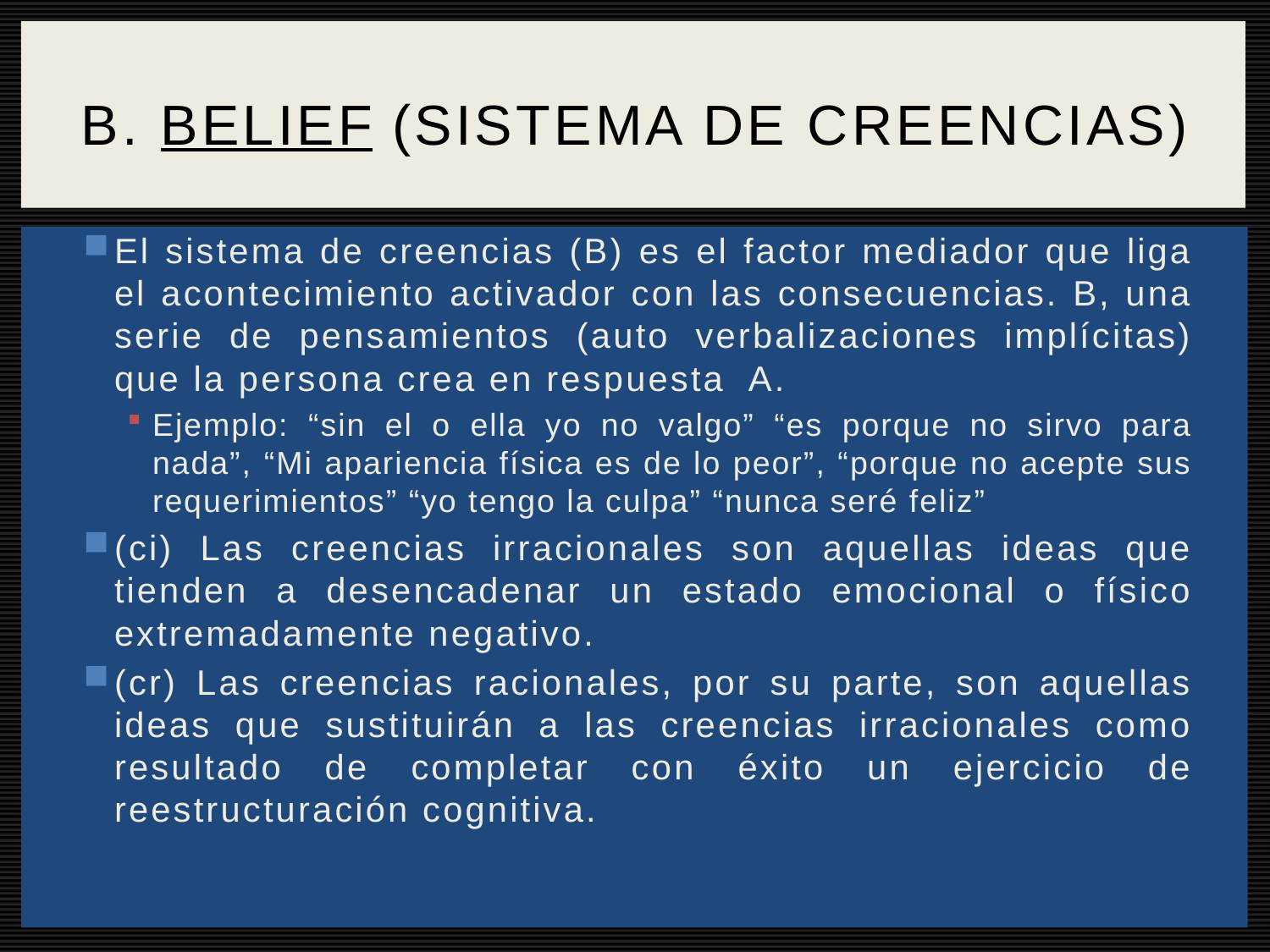

# B. Belief (sistema de creencias)
El sistema de creencias (B) es el factor mediador que liga el acontecimiento activador con las consecuencias. B, una serie de pensamientos (auto verbalizaciones implícitas) que la persona crea en respuesta  A.
Ejemplo: “sin el o ella yo no valgo” “es porque no sirvo para nada”, “Mi apariencia física es de lo peor”, “porque no acepte sus requerimientos” “yo tengo la culpa” “nunca seré feliz”
(ci) Las creencias irracionales son aquellas ideas que tienden a desencadenar un estado emocional o físico extremadamente negativo.
(cr) Las creencias racionales, por su parte, son aquellas ideas que sustituirán a las creencias irracionales como resultado de completar con éxito un ejercicio de reestructuración cognitiva.